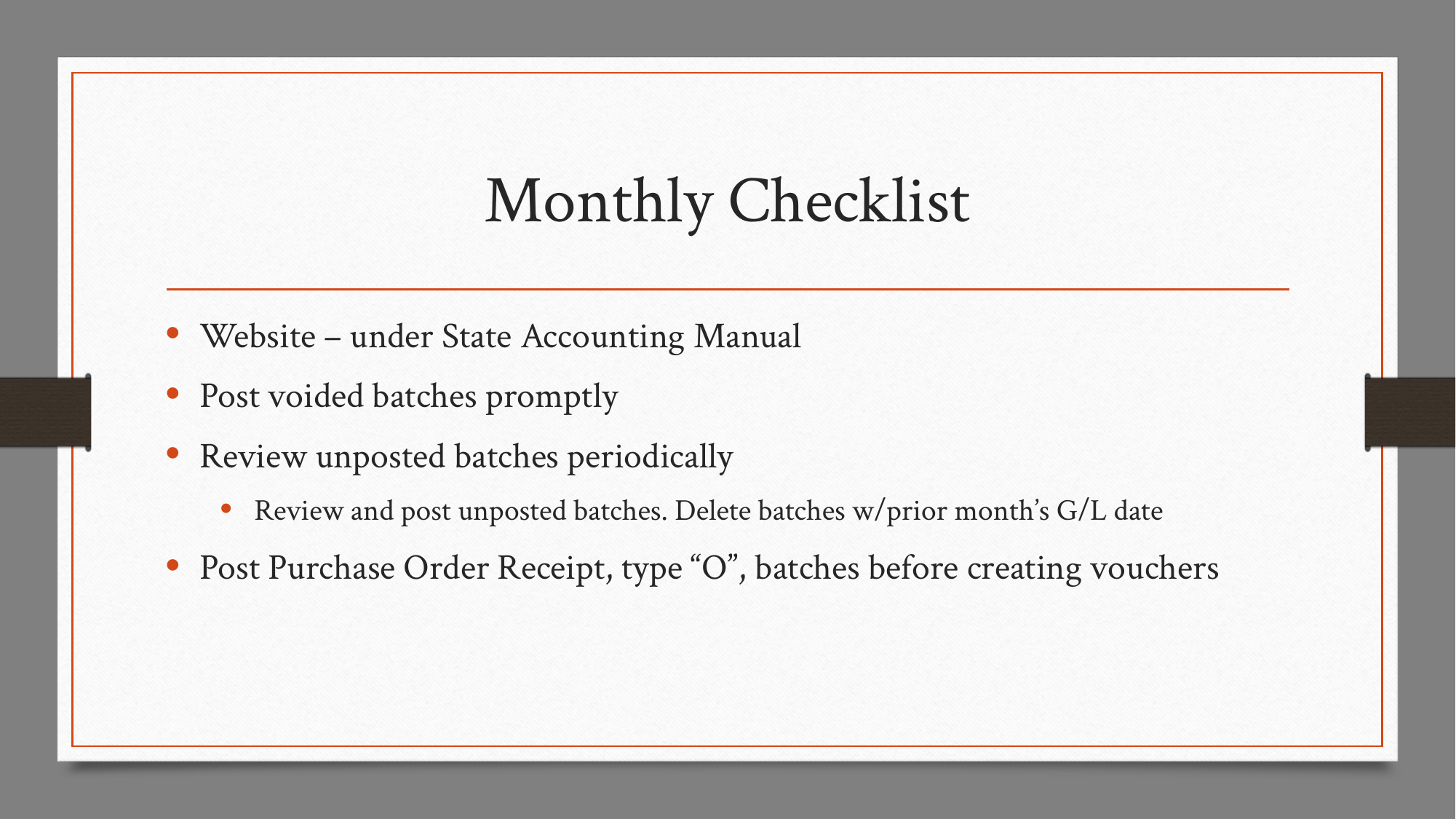

# Monthly Checklist
Website – under State Accounting Manual
Post voided batches promptly
Review unposted batches periodically
Review and post unposted batches. Delete batches w/prior month’s G/L date
Post Purchase Order Receipt, type “O”, batches before creating vouchers